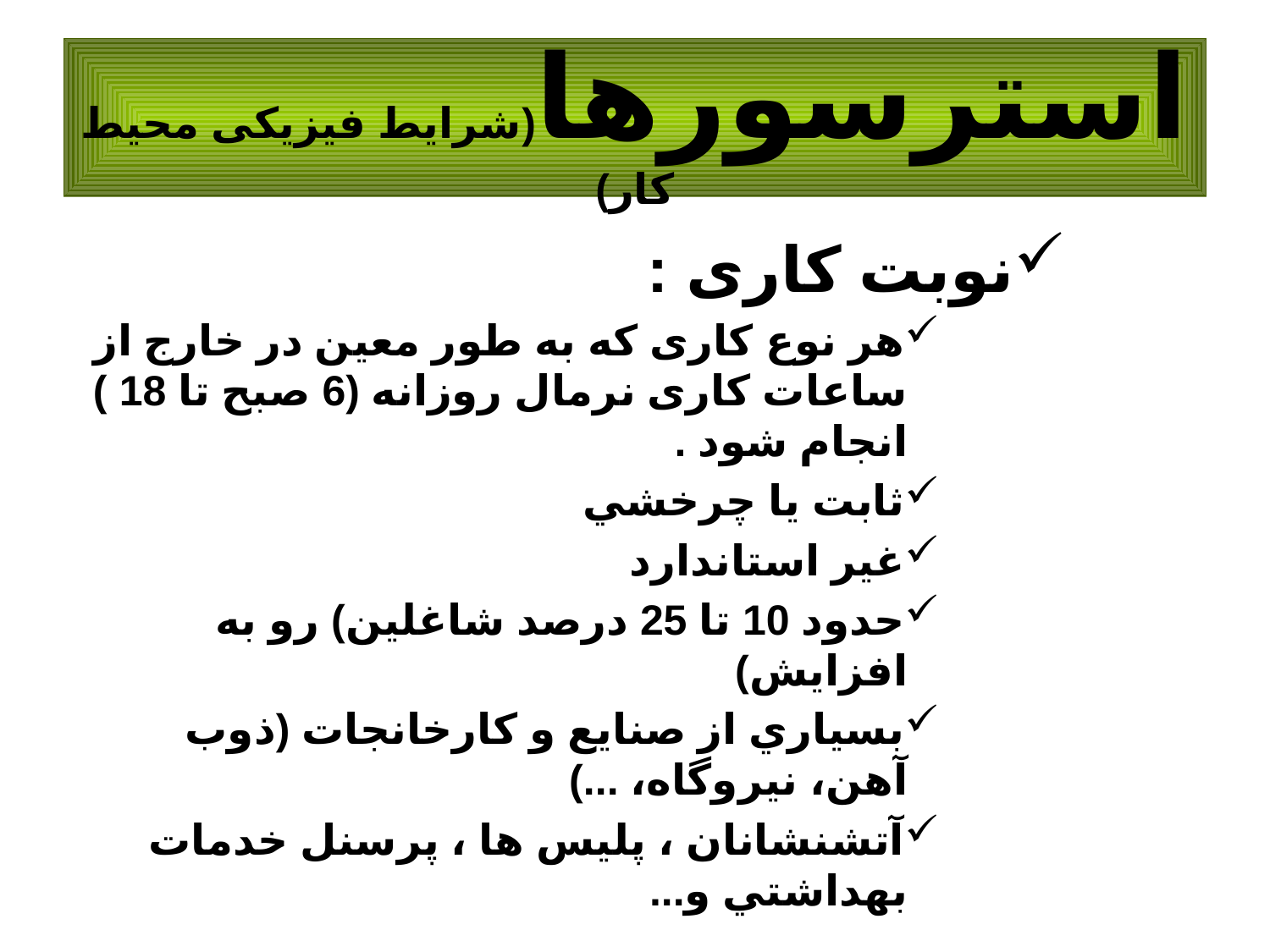

استرسورها(شرایط فیزیکی محیط کار)
نوبت کاری :
هر نوع کاری که به طور معین در خارج از ساعات کاری نرمال روزانه (6 صبح تا 18 ) انجام شود .
ثابت يا چرخشي
غير استاندارد
حدود 10 تا 25 درصد شاغلین) رو به افزايش)
بسياري از صنايع و كارخانجات (ذوب آهن، نيروگاه، ...)
آتشنشانان ، پليس ها ، پرسنل خدمات بهداشتي و...